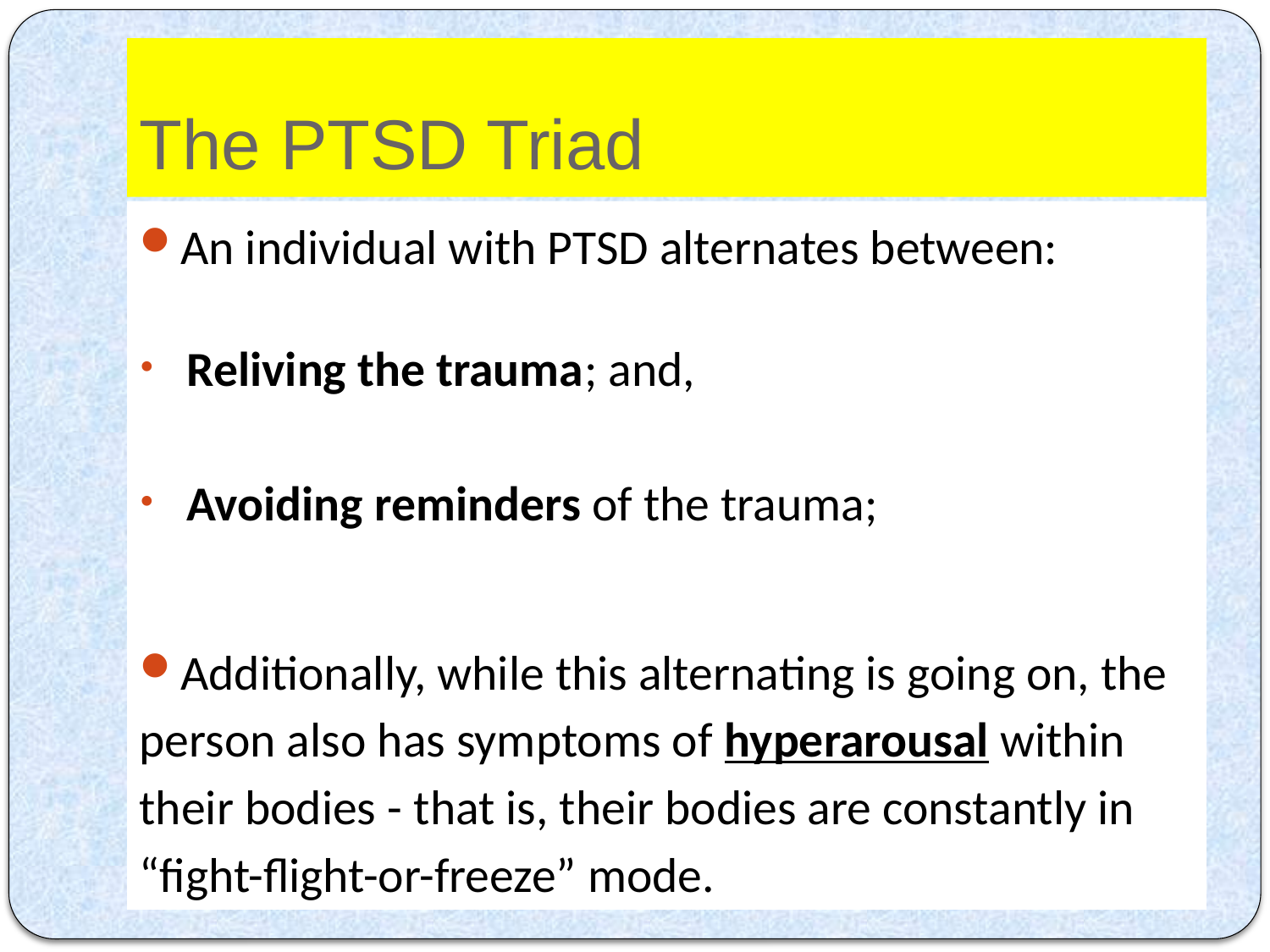

# The PTSD Triad
An individual with PTSD alternates between:

Reliving the trauma; and,

Avoiding reminders of the trauma;

Additionally, while this alternating is going on, the person also has symptoms of hyperarousal within their bodies - that is, their bodies are constantly in “fight-flight-or-freeze” mode.